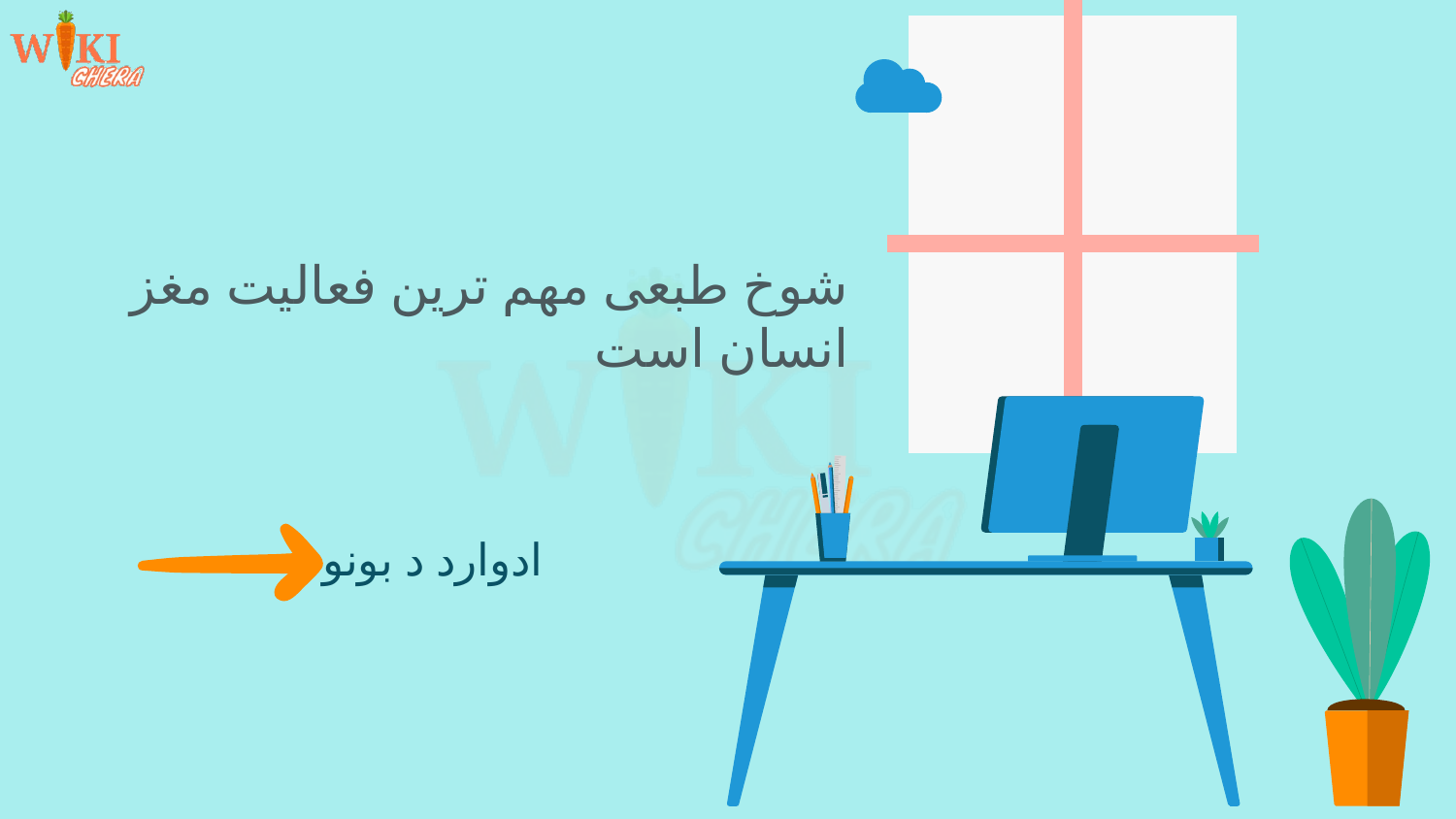

شوخ طبعی مهم ترین فعالیت مغز انسان است
# ادوارد د بونو